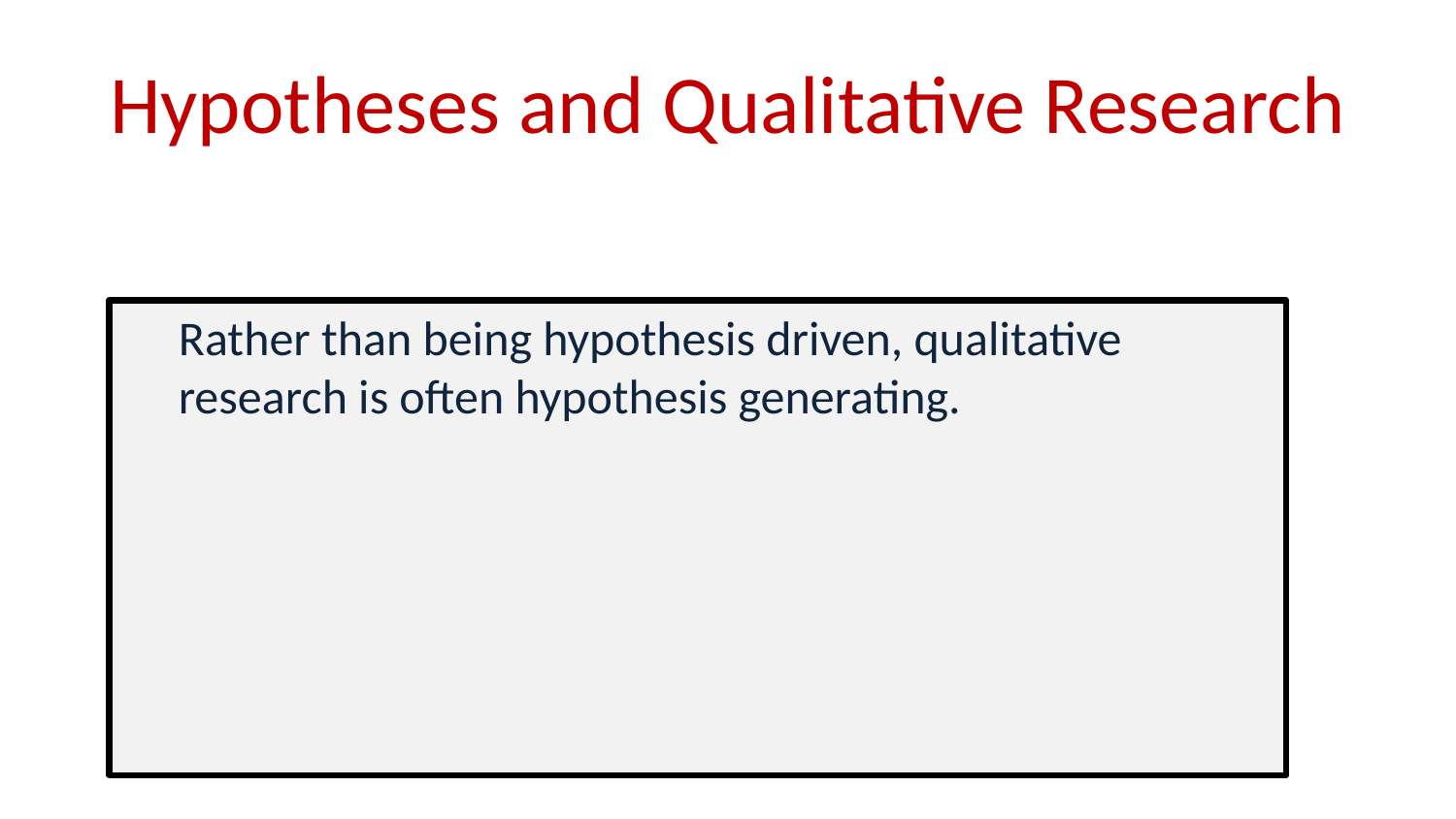

# Hypotheses and Qualitative Research
Rather than being hypothesis driven, qualitative research is often hypothesis generating.